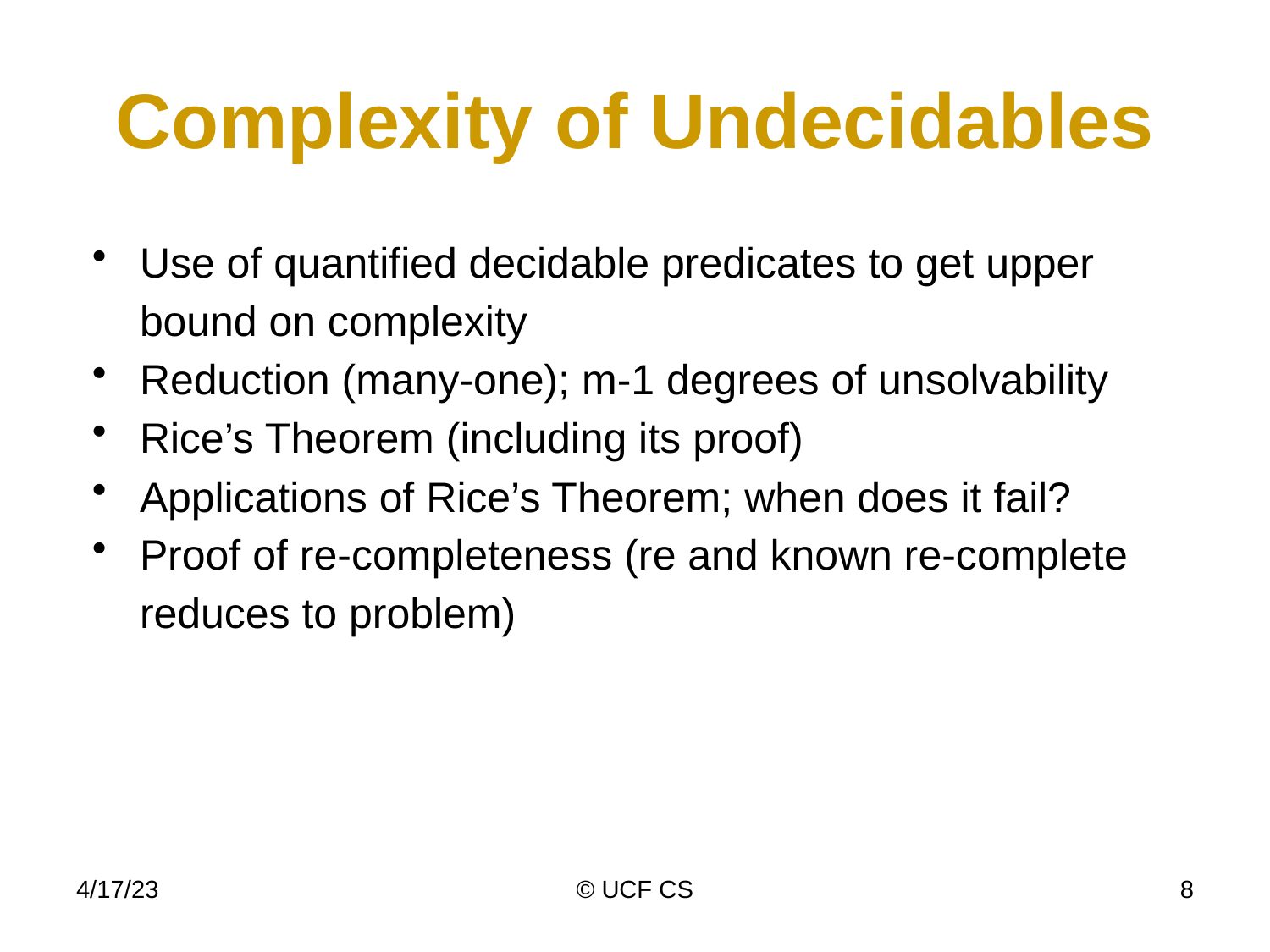

# Complexity of Undecidables
Use of quantified decidable predicates to get upper bound on complexity
Reduction (many-one); m-1 degrees of unsolvability
Rice’s Theorem (including its proof)
Applications of Rice’s Theorem; when does it fail?
Proof of re-completeness (re and known re-complete reduces to problem)

4/17/23
© UCF CS
8